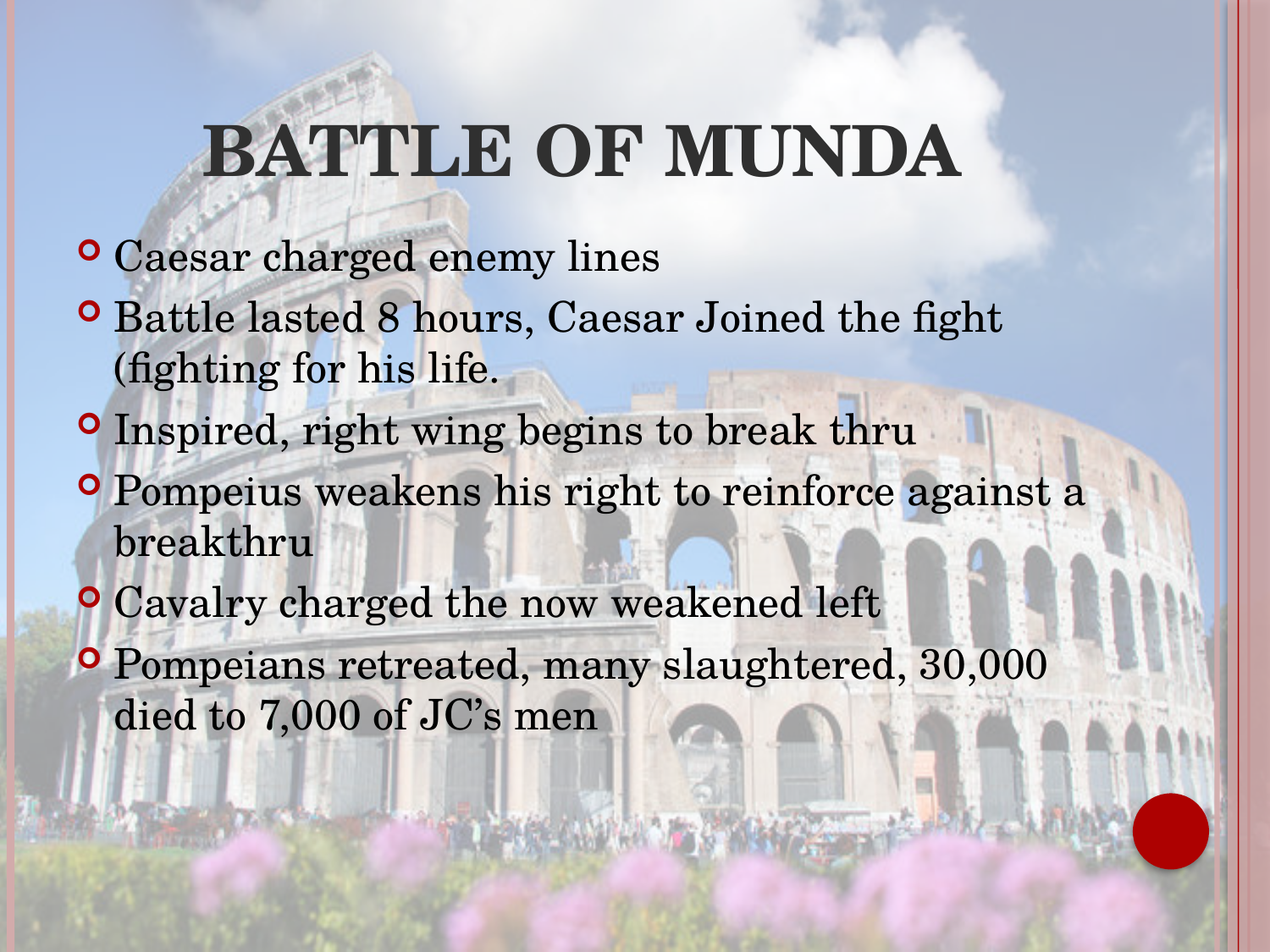

# Battle of Munda
Caesar charged enemy lines
Battle lasted 8 hours, Caesar Joined the fight (fighting for his life.
Inspired, right wing begins to break thru
Pompeius weakens his right to reinforce against a breakthru
Cavalry charged the now weakened left
Pompeians retreated, many slaughtered, 30,000 died to 7,000 of JC’s men